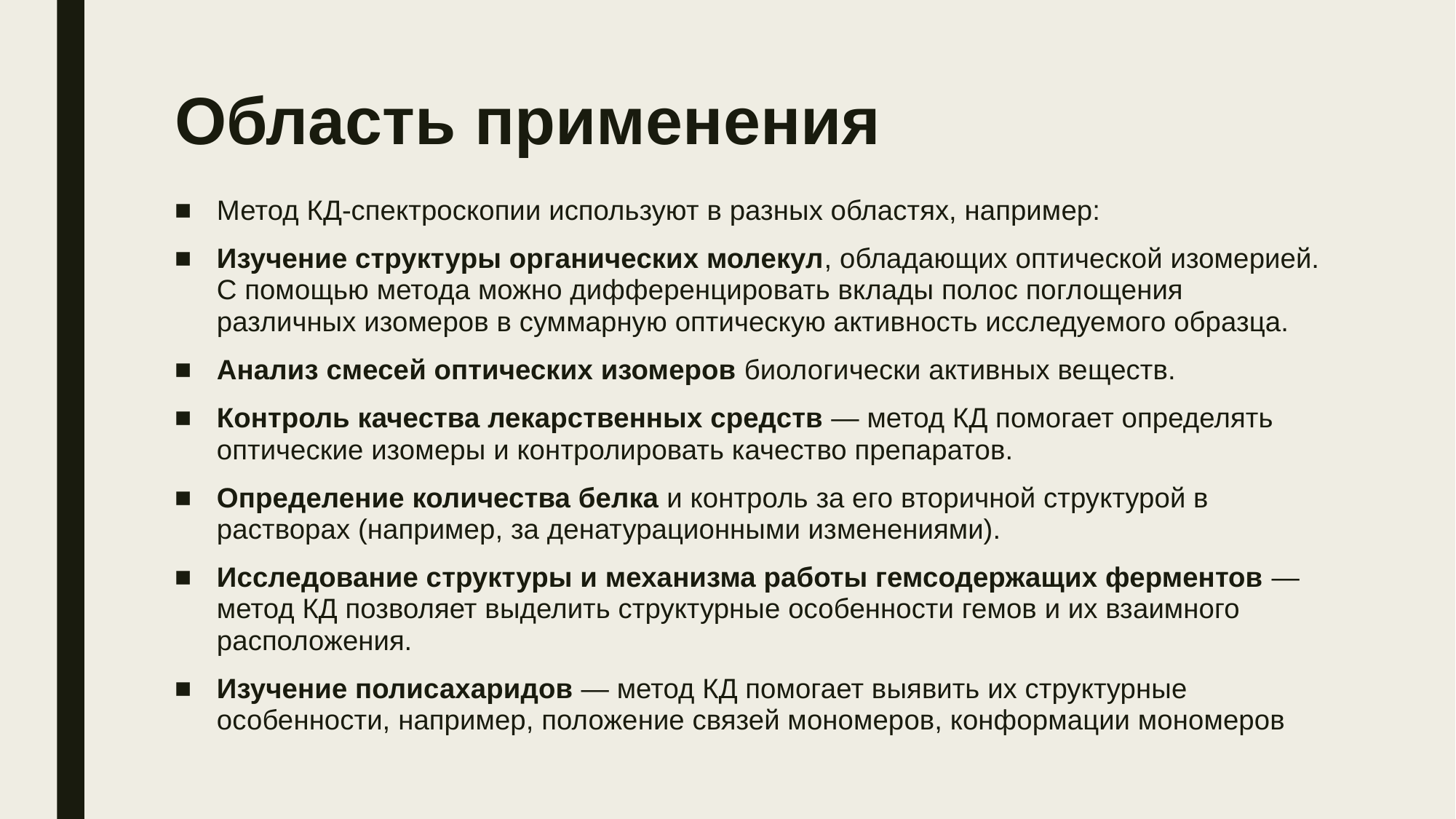

# Область применения
Метод КД-спектроскопии используют в разных областях, например:
Изучение структуры органических молекул, обладающих оптической изомерией. С помощью метода можно дифференцировать вклады полос поглощения различных изомеров в суммарную оптическую активность исследуемого образца.
Анализ смесей оптических изомеров биологически активных веществ.
Контроль качества лекарственных средств — метод КД помогает определять оптические изомеры и контролировать качество препаратов.
Определение количества белка и контроль за его вторичной структурой в растворах (например, за денатурационными изменениями).
Исследование структуры и механизма работы гемсодержащих ферментов — метод КД позволяет выделить структурные особенности гемов и их взаимного расположения.
Изучение полисахаридов — метод КД помогает выявить их структурные особенности, например, положение связей мономеров, конформации мономеров